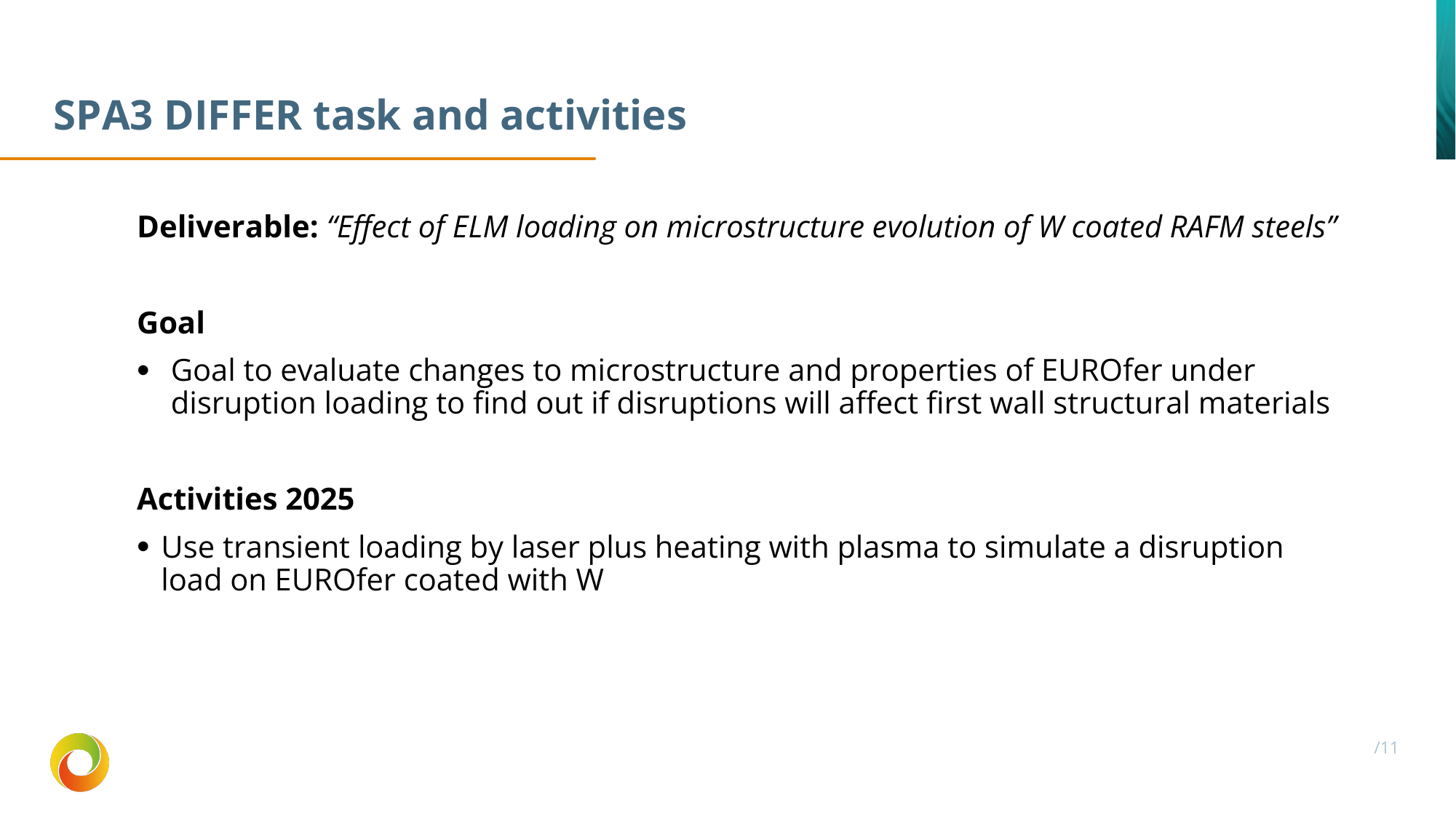

# SPA3 DIFFER task and activities
Deliverable: “Effect of ELM loading on microstructure evolution of W coated RAFM steels”

Goal
Goal to evaluate changes to microstructure and properties of EUROfer under disruption loading to find out if disruptions will affect first wall structural materials

Activities 2025
Use transient loading by laser plus heating with plasma to simulate a disruption load on EUROfer coated with W